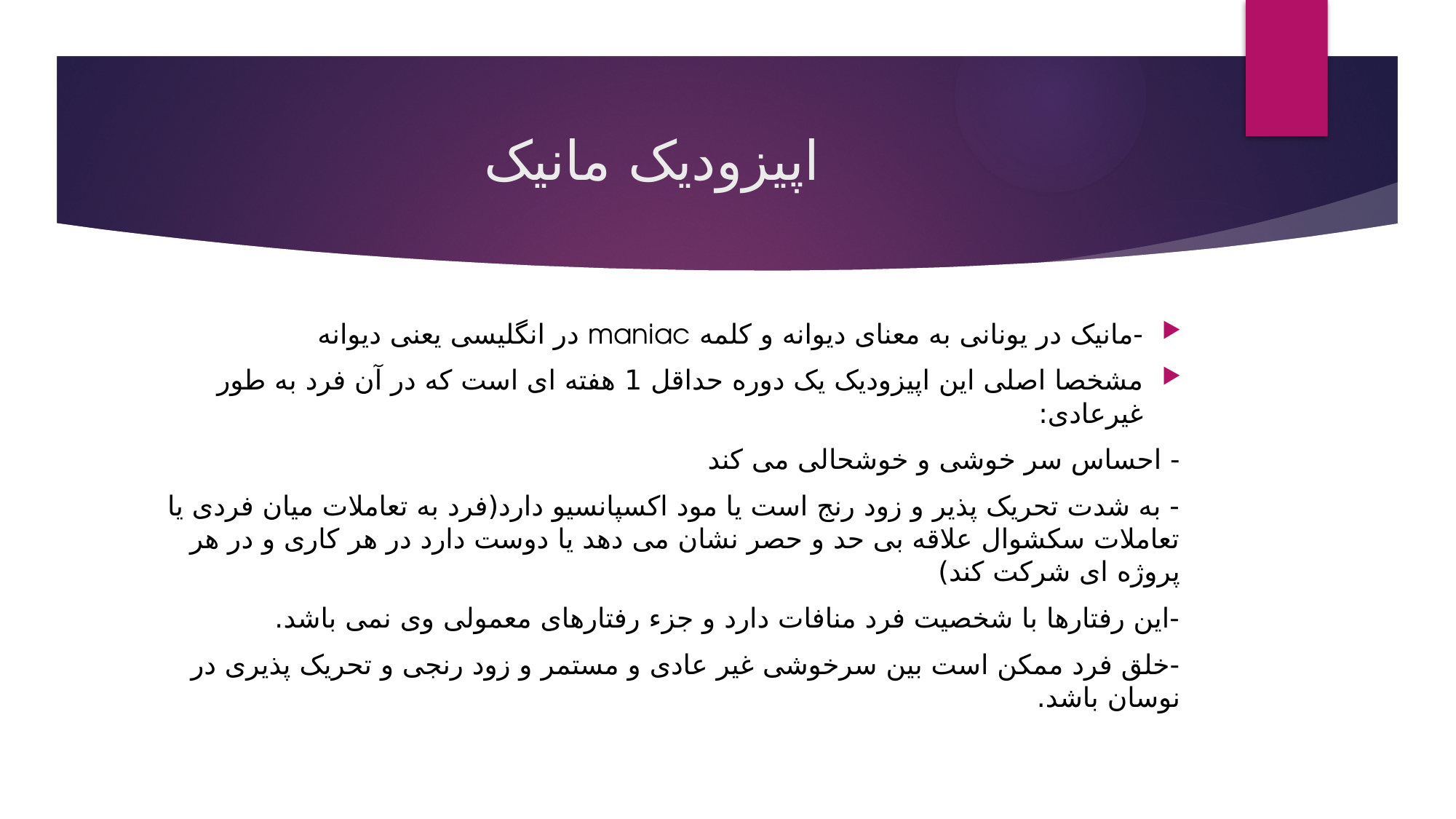

# اپیزودیک مانیک
-مانیک در یونانی به معنای دیوانه و کلمه maniac در انگلیسی یعنی دیوانه
مشخصا اصلی این اپیزودیک یک دوره حداقل 1 هفته ای است که در آن فرد به طور غیرعادی:
- احساس سر خوشی و خوشحالی می کند
- به شدت تحریک پذیر و زود رنج است یا مود اکسپانسیو دارد(فرد به تعاملات میان فردی یا تعاملات سکشوال علاقه بی حد و حصر نشان می دهد یا دوست دارد در هر کاری و در هر پروژه ای شرکت کند)
-این رفتارها با شخصیت فرد منافات دارد و جزء رفتارهای معمولی وی نمی باشد.
-خلق فرد ممکن است بین سرخوشی غیر عادی و مستمر و زود رنجی و تحریک پذیری در نوسان باشد.